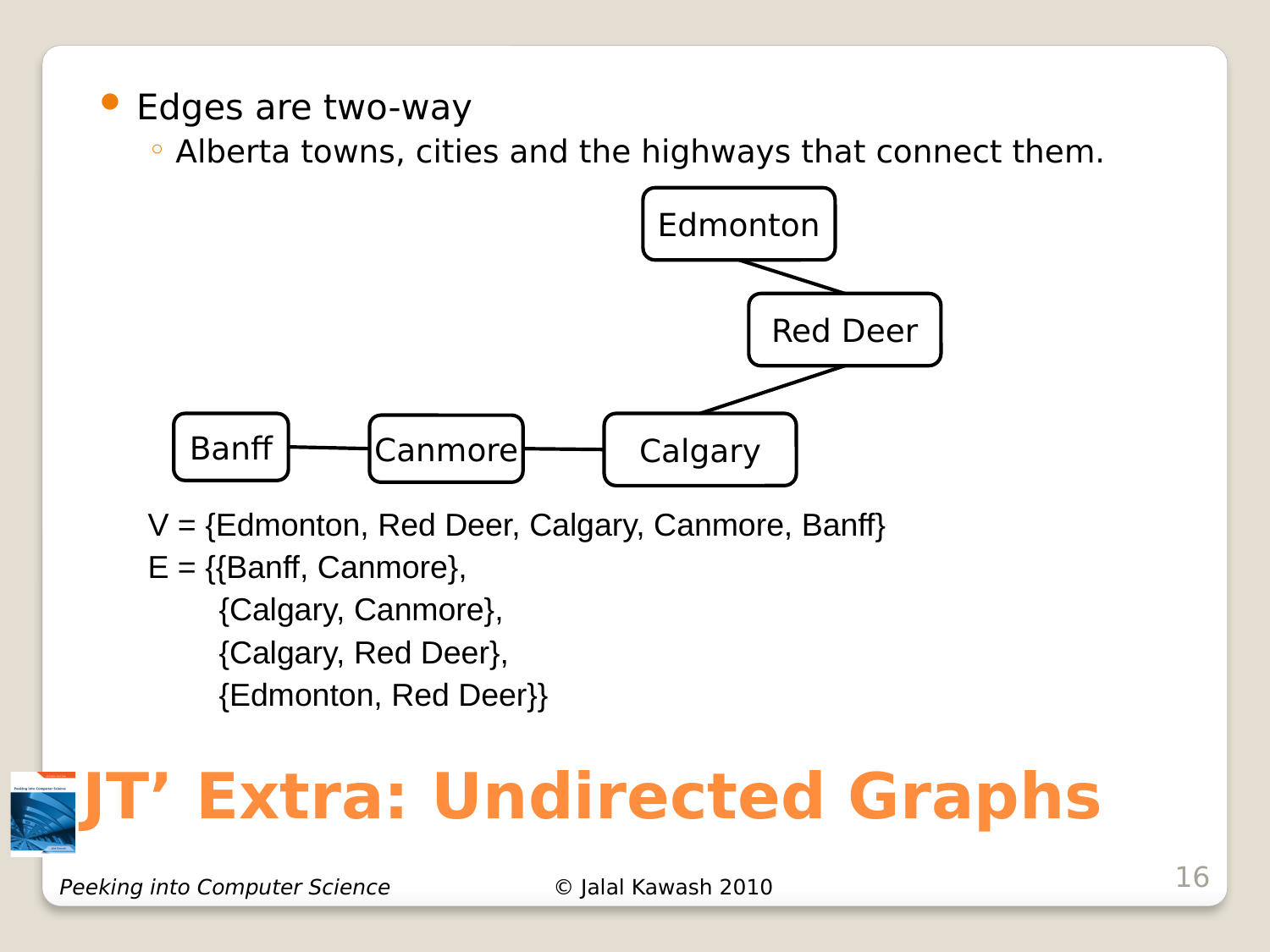

Edges are two-way
Alberta towns, cities and the highways that connect them.

V = {Edmonton, Red Deer, Calgary, Canmore, Banff}
E = {{Banff, Canmore},
        {Calgary, Canmore},
        {Calgary, Red Deer},
        {Edmonton, Red Deer}}

Edmonton
Red Deer
Banff
Calgary
Canmore
JT’ Extra: Undirected Graphs
16